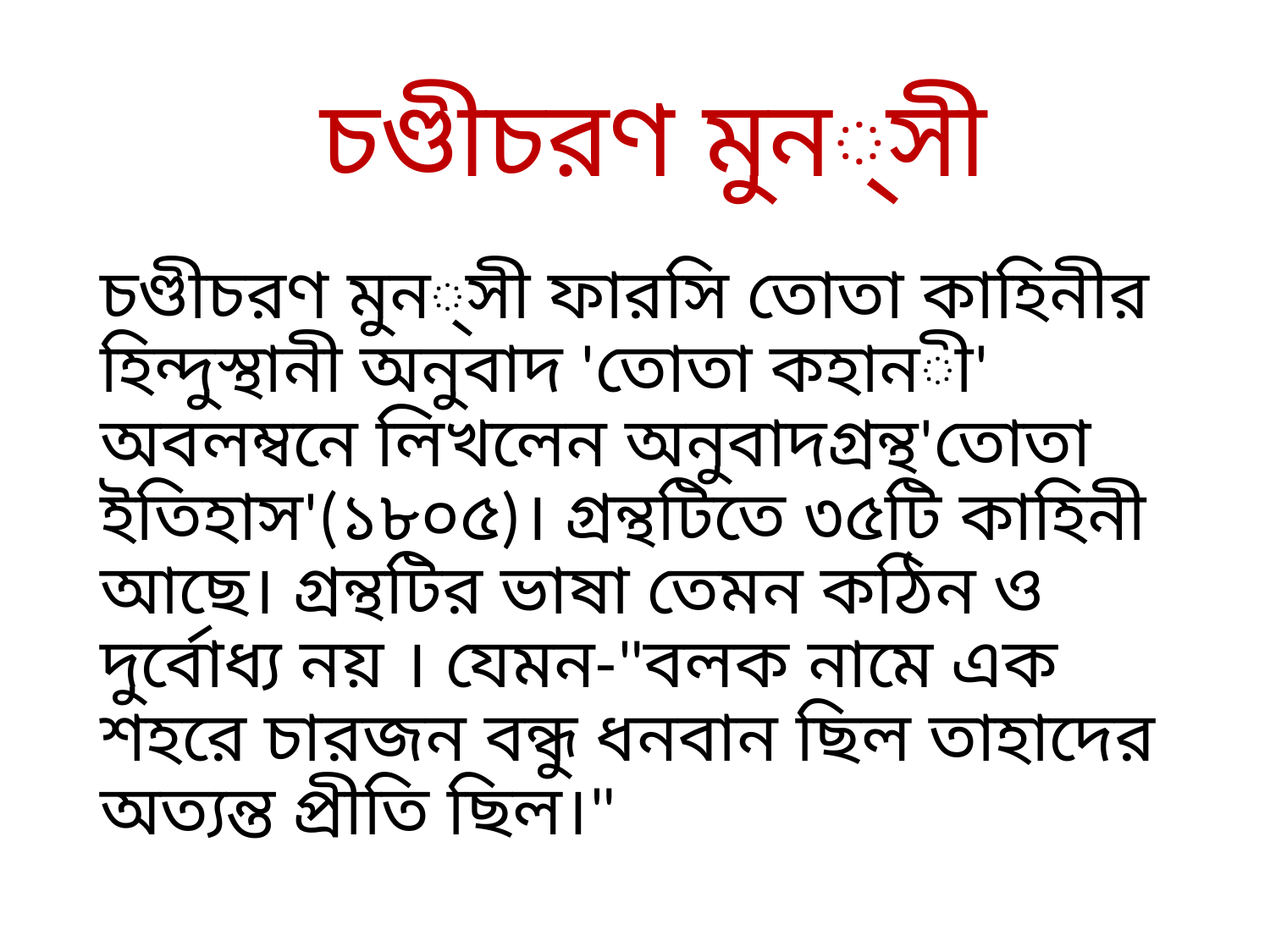

# চণ্ডীচরণ মুন্সী
চণ্ডীচরণ মুন্সী ফারসি তোতা কাহিনীর হিন্দুস্থানী অনুবাদ 'তোতা কহানী' অবলম্বনে লিখলেন অনুবাদগ্রন্থ'তোতা ইতিহাস'(১৮০৫)। গ্রন্থটিতে ৩৫টি কাহিনী আছে। গ্রন্থটির ভাষা তেমন কঠিন ও দুর্বোধ্য নয় । যেমন-"বলক নামে এক শহরে চারজন বন্ধু ধনবান ছিল তাহাদের অত্যন্ত প্রীতি ছিল।"